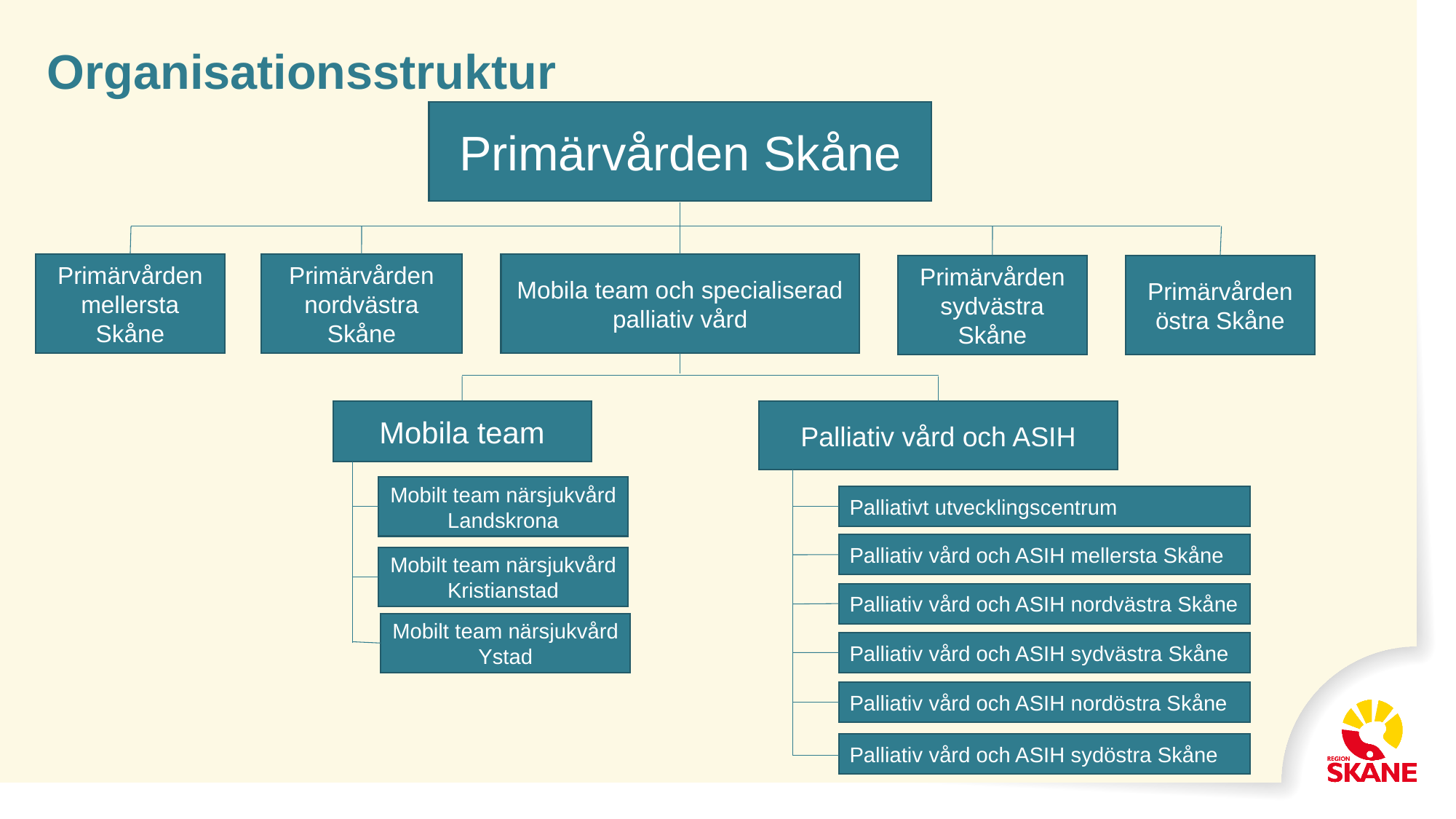

Organisationsstruktur
Primärvården Skåne
Primärvården mellersta Skåne
Primärvården nordvästra Skåne
Mobila team och specialiserad palliativ vård
Primärvården östra Skåne
Primärvården sydvästra Skåne
Palliativ vård och ASIH
Mobila team
Mobilt team närsjukvård Landskrona
Palliativt utvecklingscentrum
Palliativ vård och ASIH mellersta Skåne
Mobilt team närsjukvård Kristianstad
Palliativ vård och ASIH nordvästra Skåne
Mobilt team närsjukvård Ystad
Palliativ vård och ASIH sydvästra Skåne
Palliativ vård och ASIH nordöstra Skåne
Palliativ vård och ASIH sydöstra Skåne